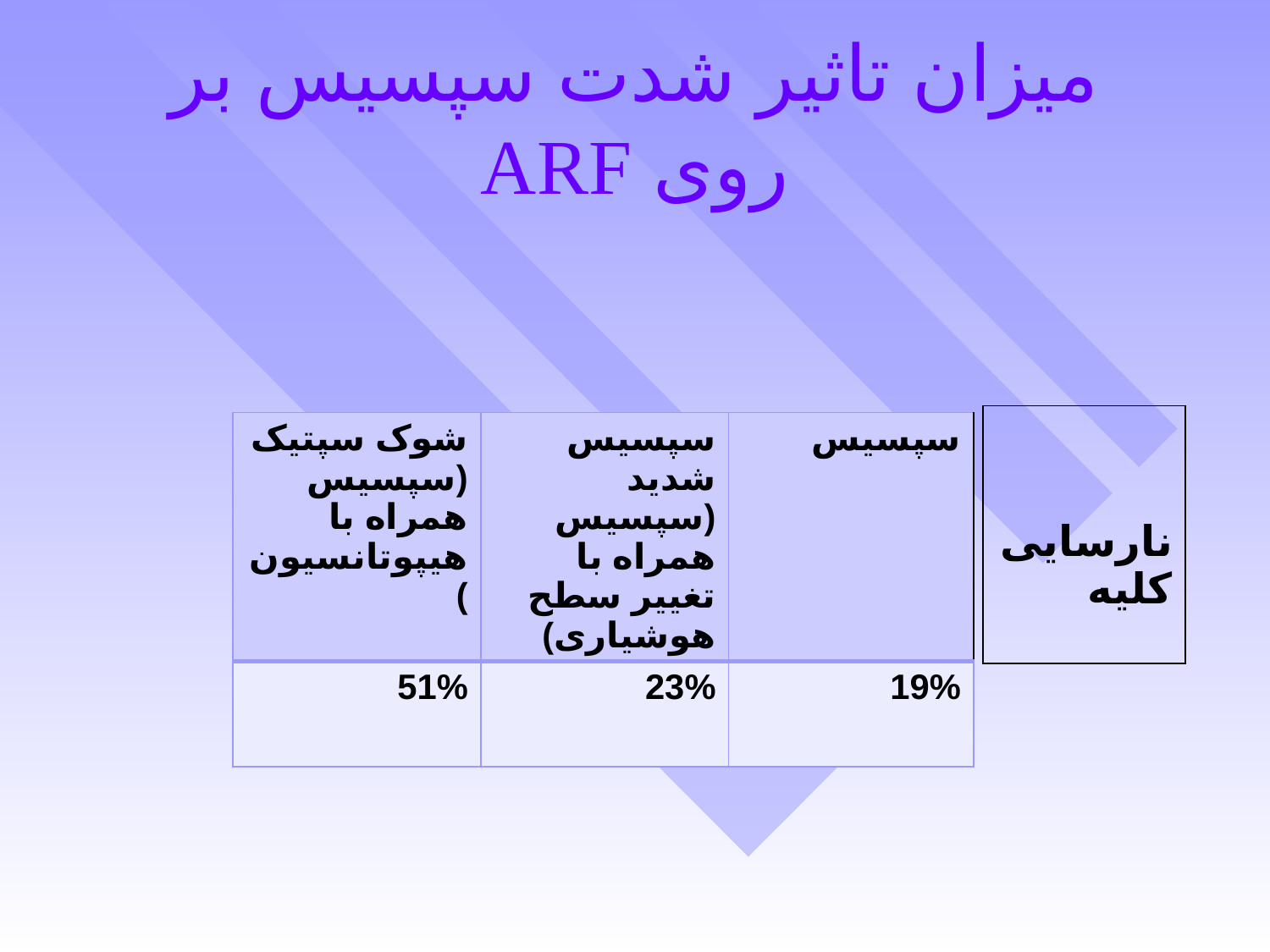

# میزان تاثیر شدت سپسیس بر روی ARF
| نارسایی کلیه |
| --- |
| شوک سپتیک (سپسیس همراه با هیپوتانسیون ) | سپسیس شدید (سپسیس همراه با تغییر سطح هوشیاری) | سپسیس |
| --- | --- | --- |
| 51% | 23% | 19% |